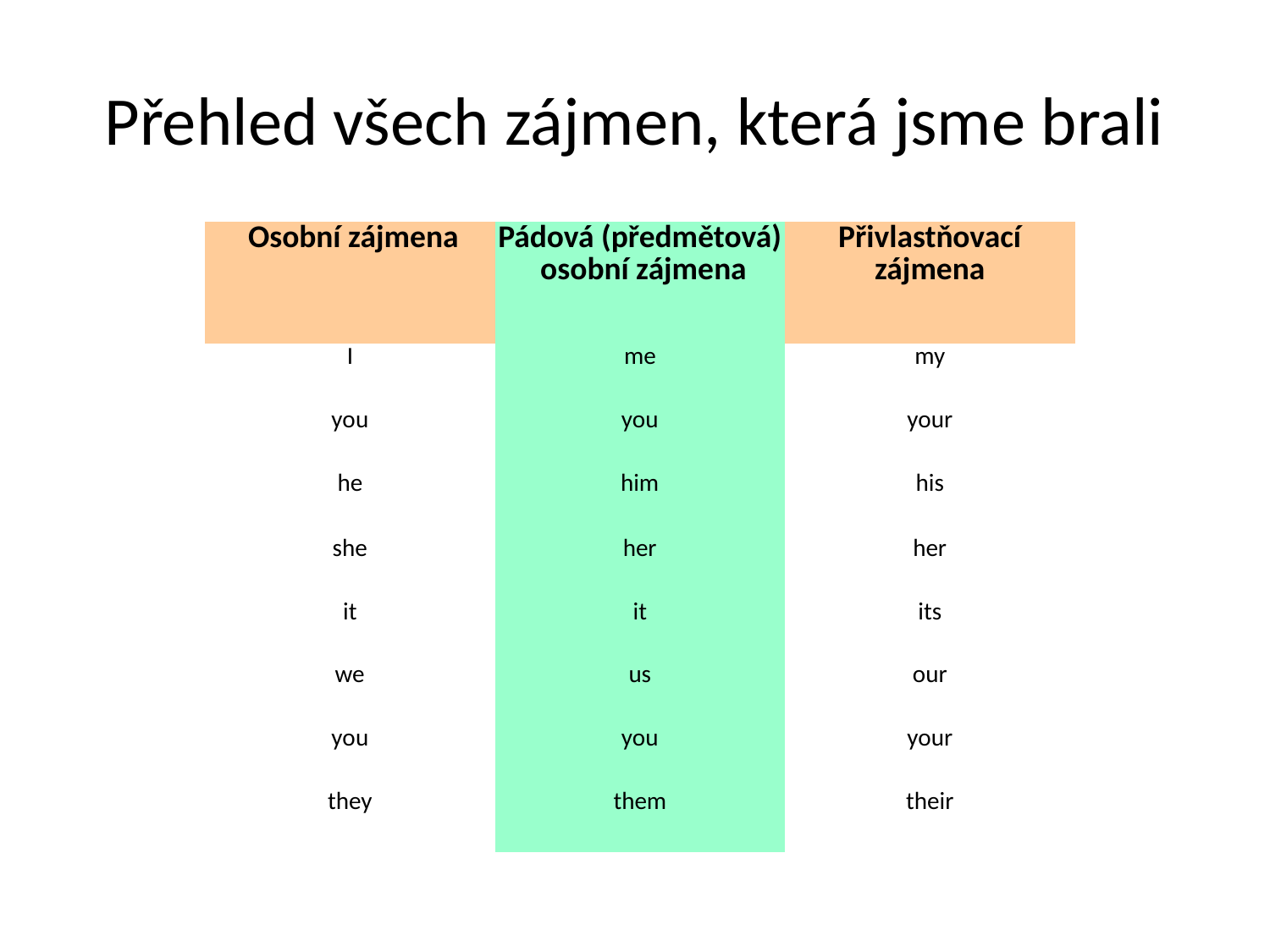

# Přehled všech zájmen, která jsme brali
| Osobní zájmena | Pádová (předmětová) osobní zájmena | Přivlastňovací zájmena |
| --- | --- | --- |
| I | me | my |
| you | you | your |
| he | him | his |
| she | her | her |
| it | it | its |
| we | us | our |
| you | you | your |
| they | them | their |